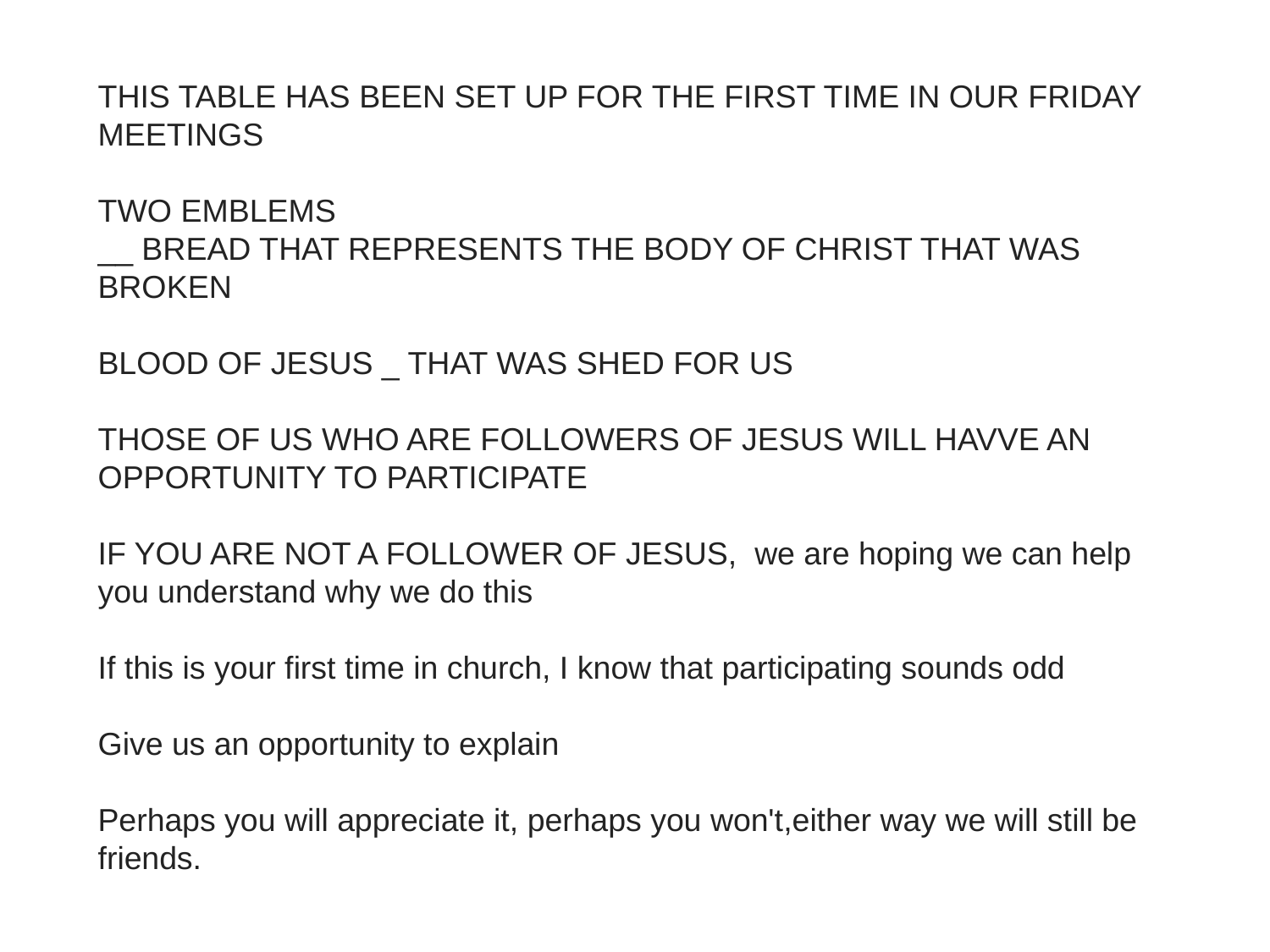

THIS TABLE HAS BEEN SET UP FOR THE FIRST TIME IN OUR FRIDAY MEETINGS

TWO EMBLEMS
__ BREAD THAT REPRESENTS THE BODY OF CHRIST THAT WAS BROKEN

BLOOD OF JESUS _ THAT WAS SHED FOR US

THOSE OF US WHO ARE FOLLOWERS OF JESUS WILL HAVVE AN OPPORTUNITY TO PARTICIPATE

IF YOU ARE NOT A FOLLOWER OF JESUS,  we are hoping we can help you understand why we do this

If this is your first time in church, I know that participating sounds odd

Give us an opportunity to explain

Perhaps you will appreciate it, perhaps you won't,either way we will still be friends.